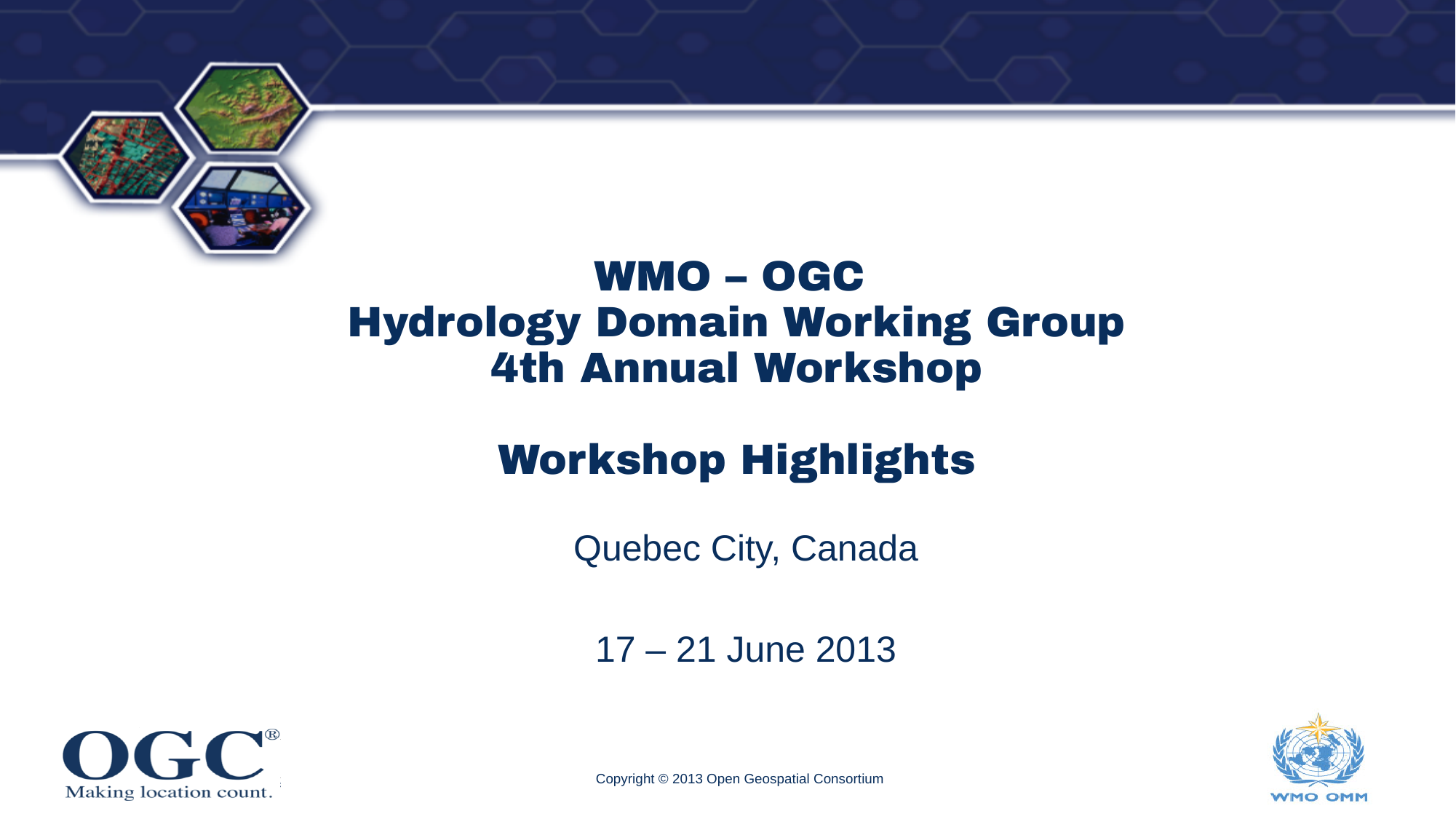

# WMO – OGC Hydrology Domain Working Group 4th Annual Workshop Workshop Highlights
Quebec City, Canada

17 – 21 June 2013
Copyright © 2013 Open Geospatial Consortium